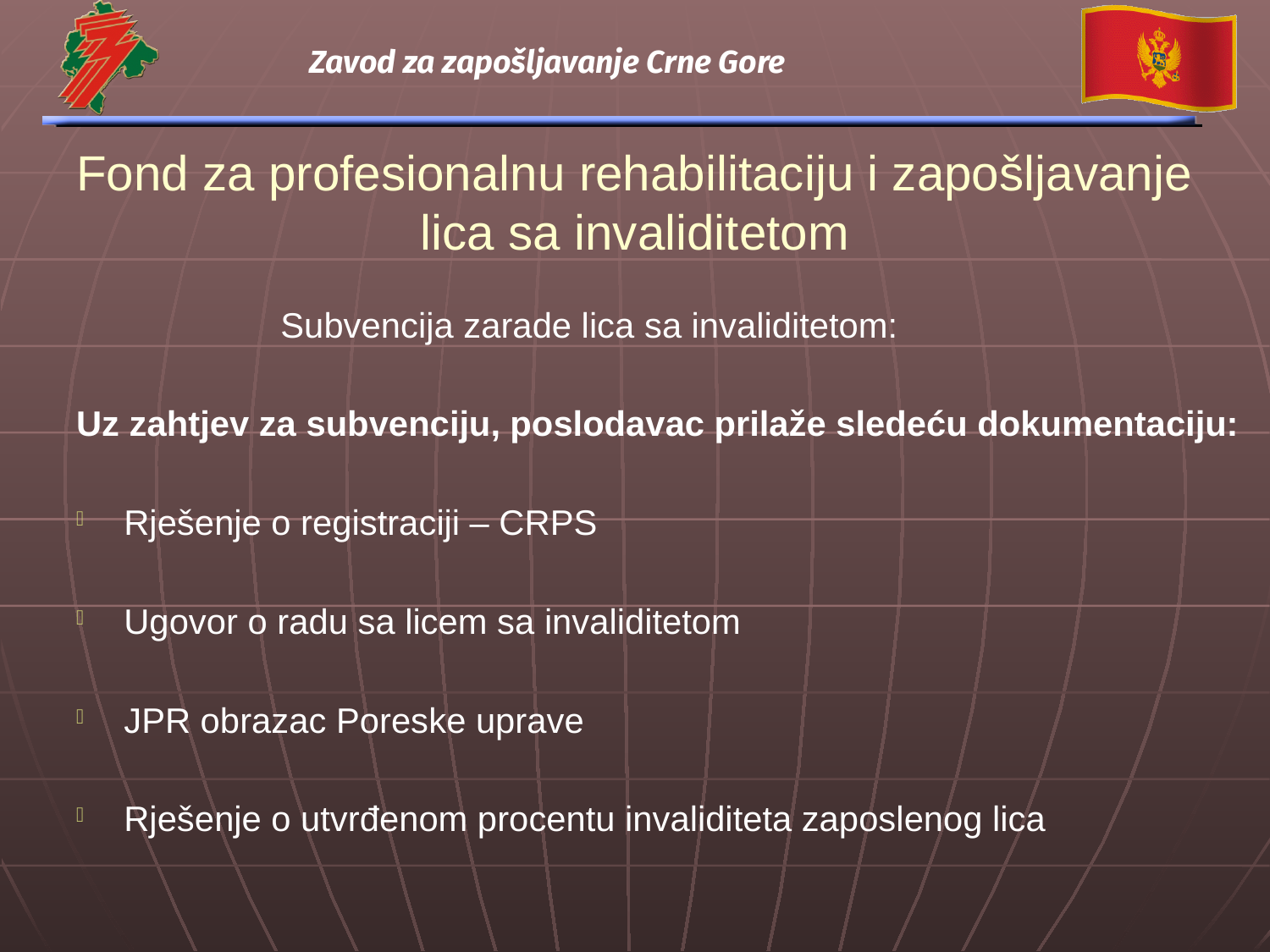

# Fond za profesionalnu rehabilitaciju i zapošljavanje lica sa invaliditetom
                     Subvencija zarade lica sa invaliditetom:

Uz zahtjev za subvenciju, poslodavac prilaže sledeću dokumentaciju:

Rješenje o registraciji – CRPS

Ugovor o radu sa licem sa invaliditetom

JPR obrazac Poreske uprave

Rješenje o utvrđenom procentu invaliditeta zaposlenog lica